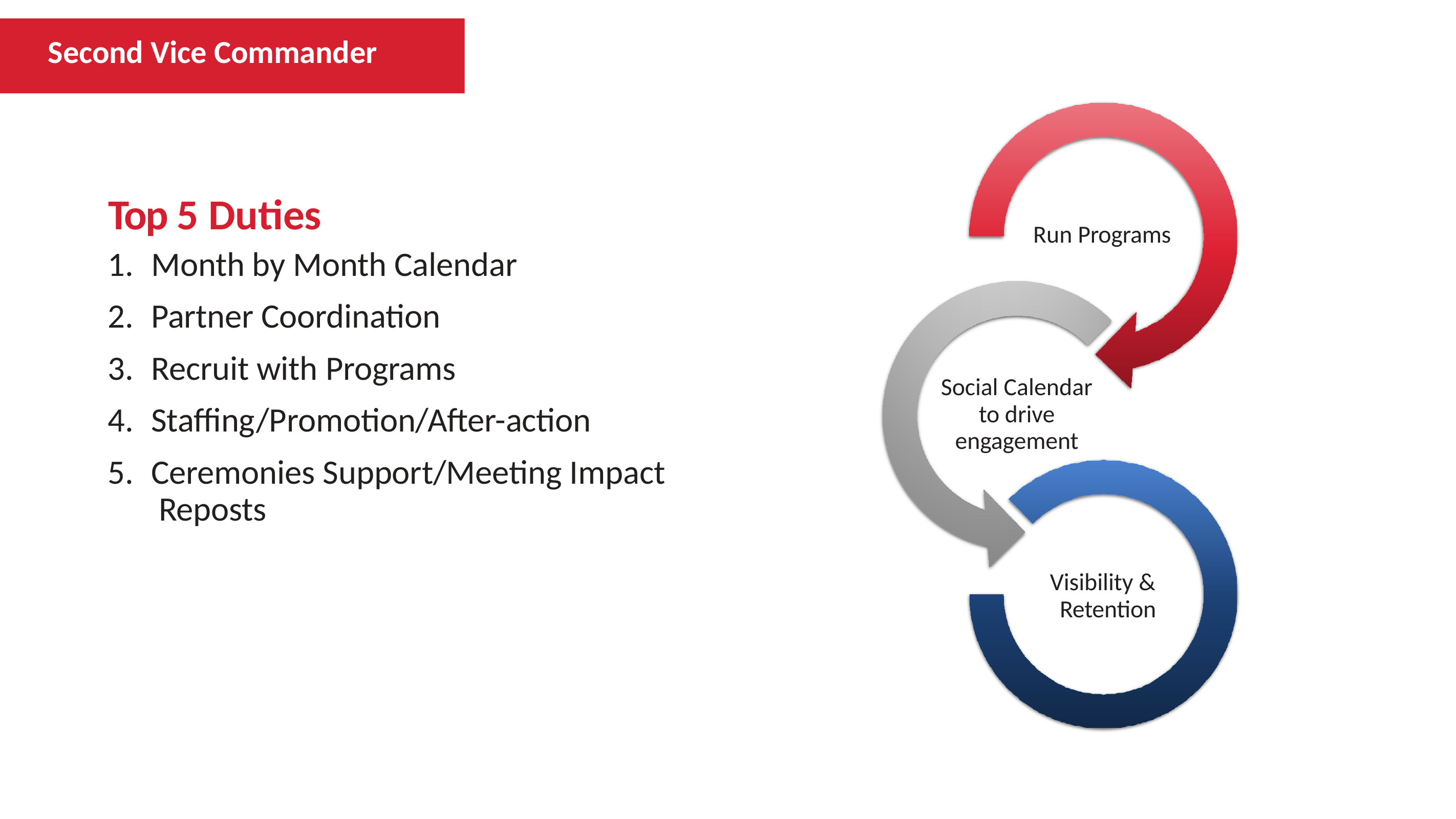

Second Vice Commander

# Top 5 Duties
Run Programs
Month by Month Calendar
Partner Coordination

Recruit with Programs
Staffing/Promotion/After-action
Ceremonies Support/Meeting Impact  Reposts
Social Calendar  to drive  engagement

Visibility &  Retention